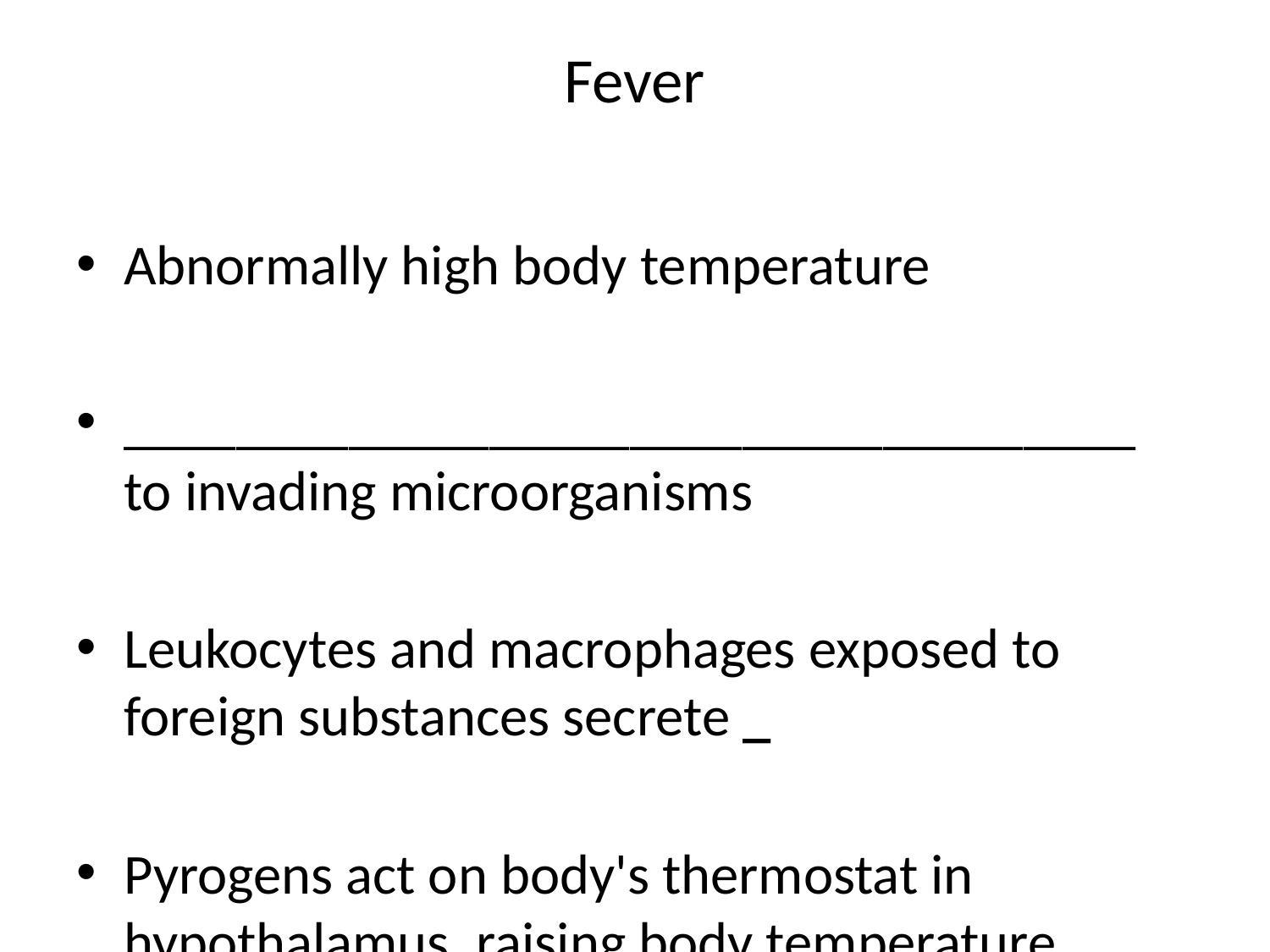

# Fever
Abnormally high body temperature

____________________________________ to invading microorganisms

Leukocytes and macrophages exposed to foreign substances secrete _

Pyrogens act on body's thermostat in hypothalamus, raising body temperature